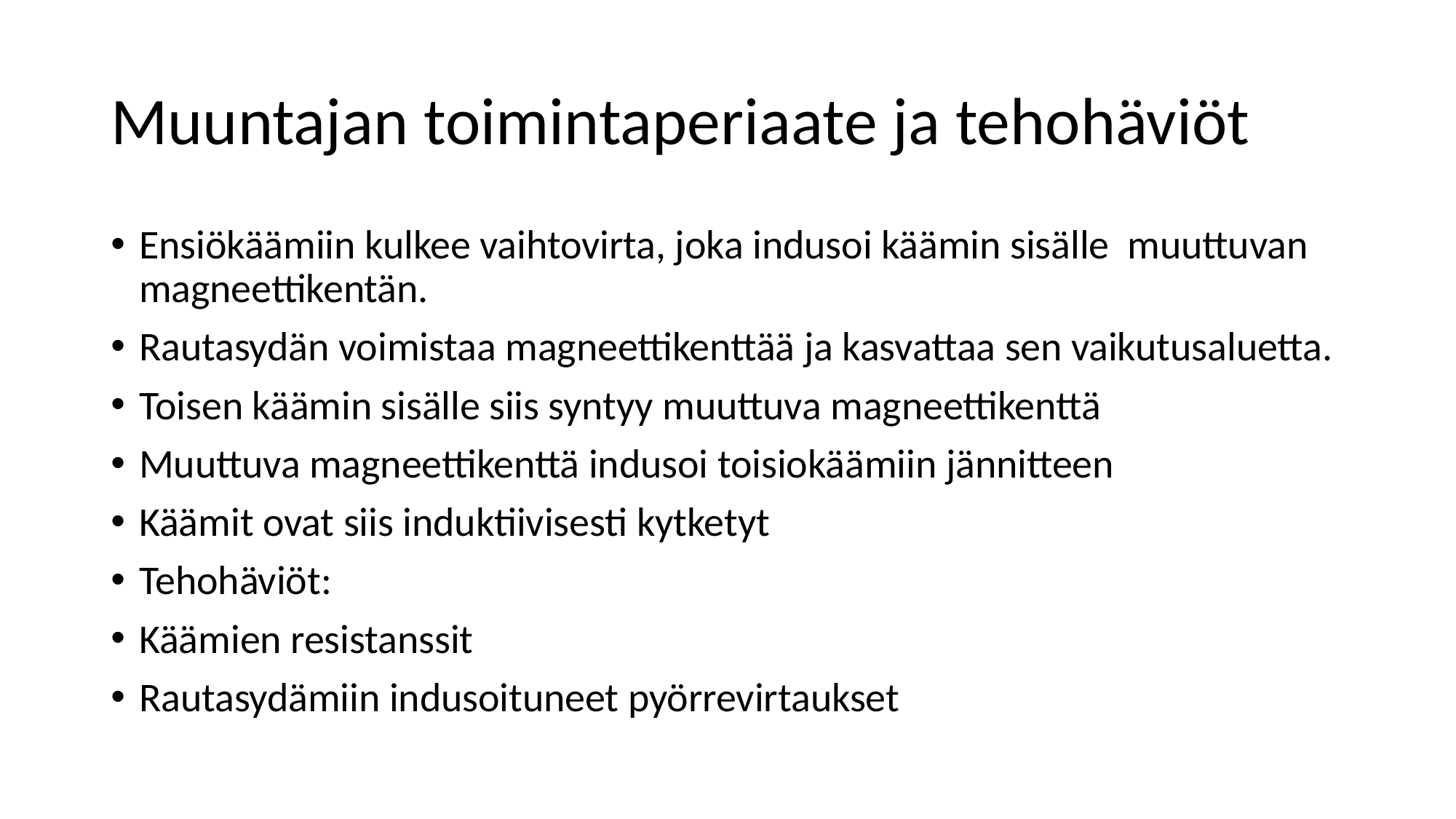

# Muuntajan toimintaperiaate ja tehohäviöt
Ensiökäämiin kulkee vaihtovirta, joka indusoi käämin sisälle  muuttuvan magneettikentän.
Rautasydän voimistaa magneettikenttää ja kasvattaa sen vaikutusaluetta.
Toisen käämin sisälle siis syntyy muuttuva magneettikenttä
Muuttuva magneettikenttä indusoi toisiokäämiin jännitteen
Käämit ovat siis induktiivisesti kytketyt
Tehohäviöt:
Käämien resistanssit
Rautasydämiin indusoituneet pyörrevirtaukset